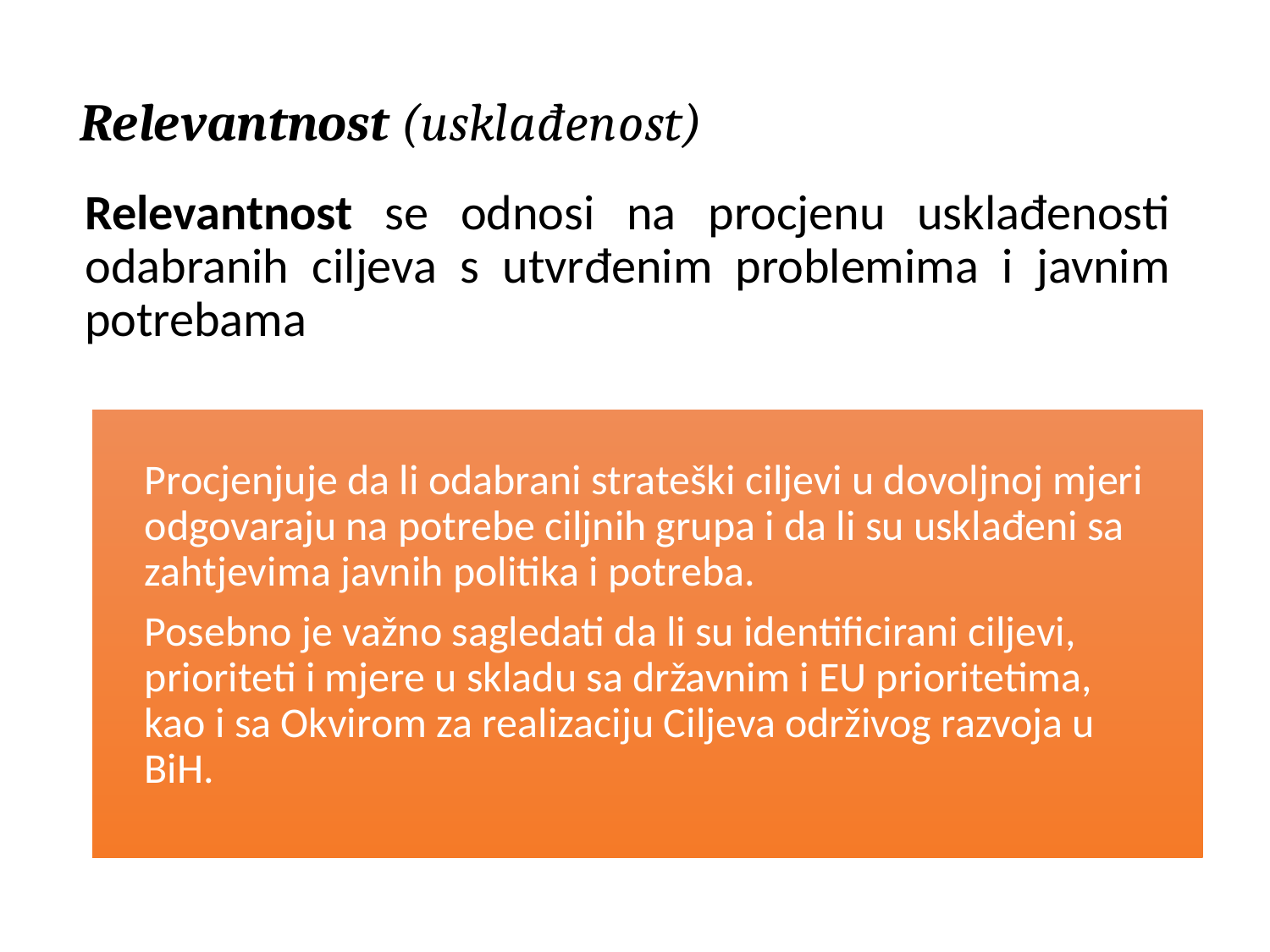

# Relevantnost (usklađenost)
Relevantnost se odnosi na procjenu usklađenosti odabranih ciljeva s utvrđenim problemima i javnim potrebama

Procjenjuje da li odabrani strateški ciljevi u dovoljnoj mjeri odgovaraju na potrebe ciljnih grupa i da li su usklađeni sa zahtjevima javnih politika i potreba.
Posebno je važno sagledati da li su identificirani ciljevi, prioriteti i mjere u skladu sa državnim i EU prioritetima, kao i sa Okvirom za realizaciju Ciljeva održivog razvoja u BiH.